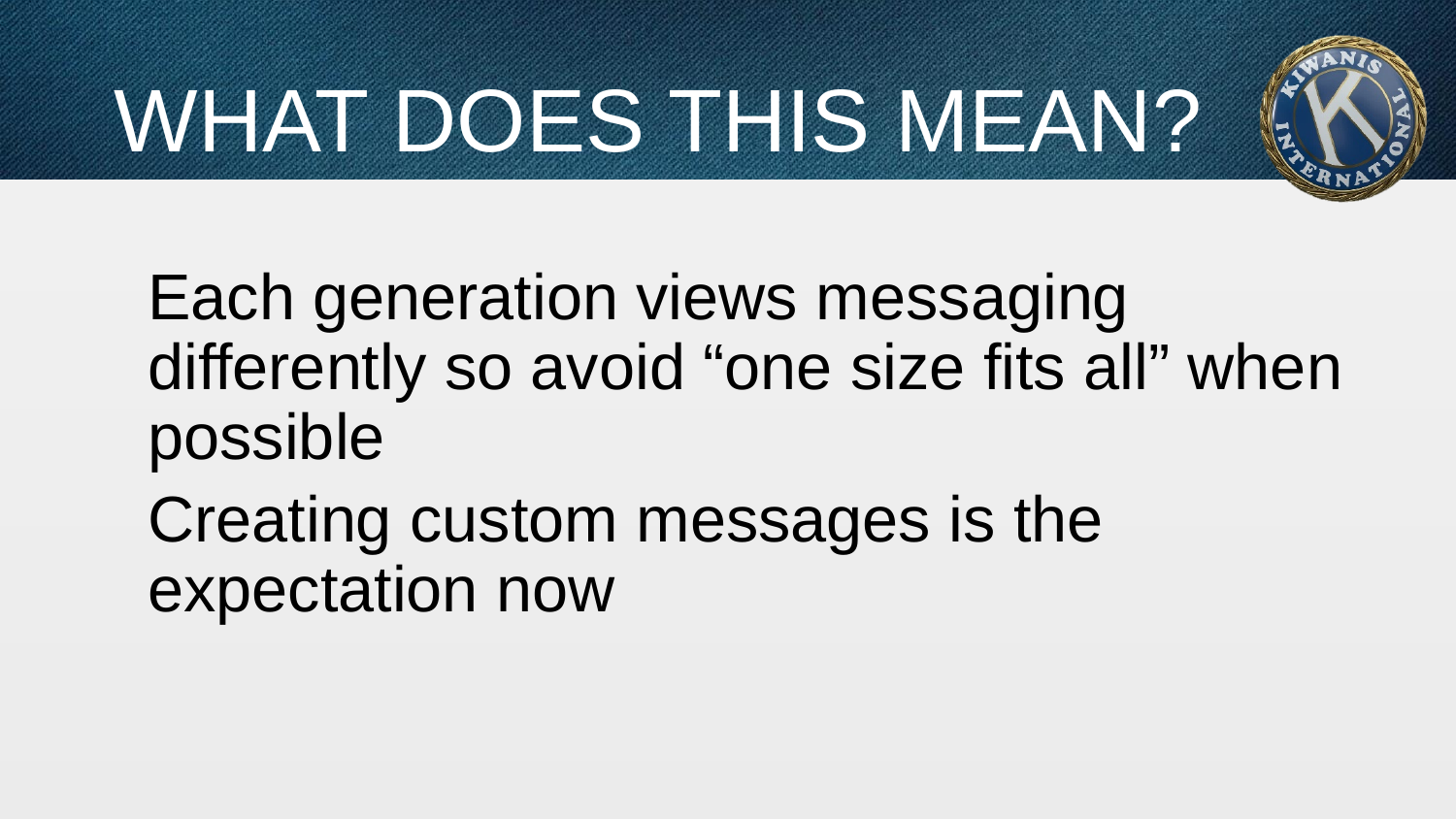

# WHAT DOES THIS MEAN?
Each generation views messaging differently so avoid “one size fits all” when possible
Creating custom messages is the expectation now